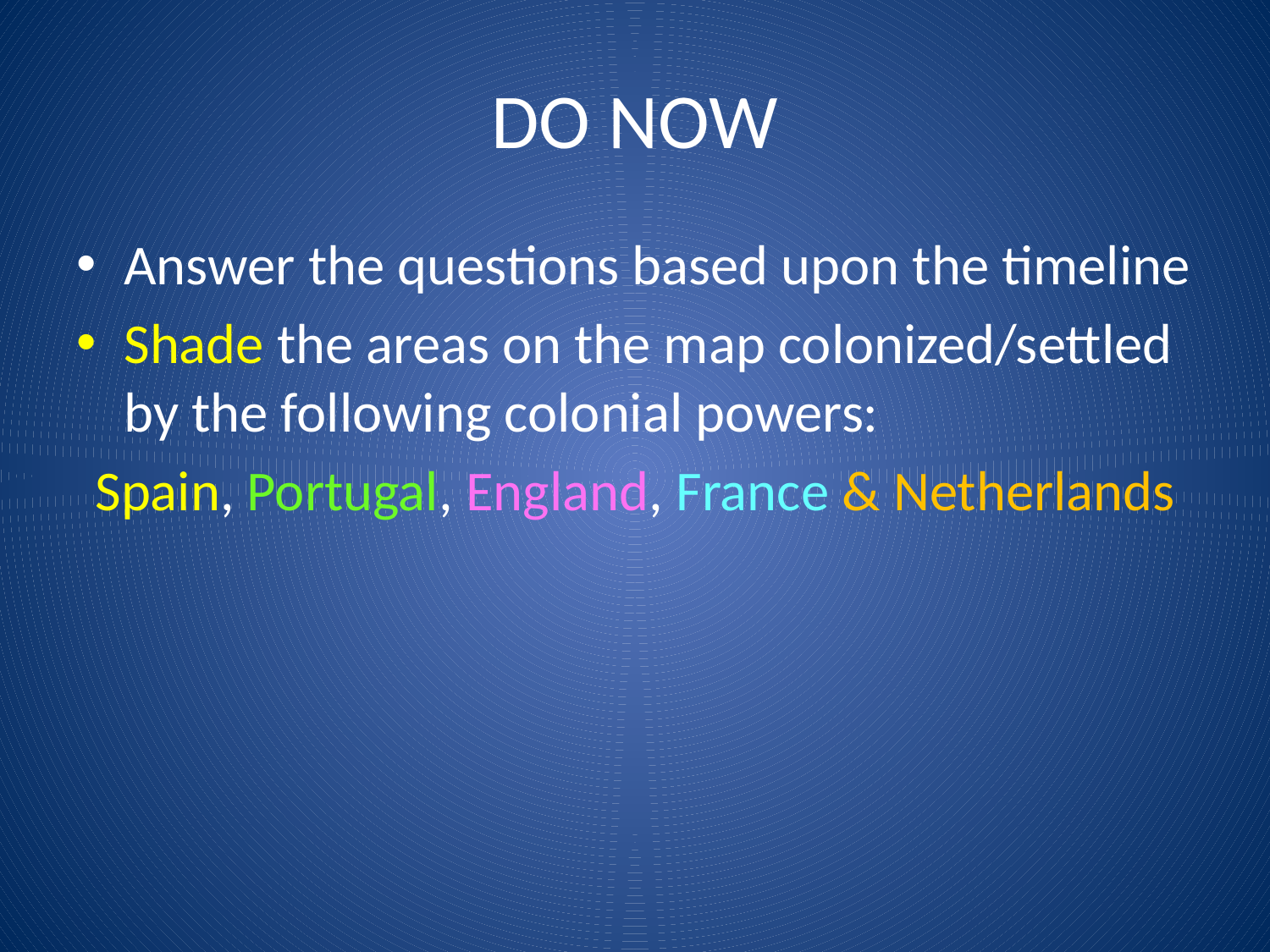

# DO NOW
Answer the questions based upon the timeline
Shade the areas on the map colonized/settled by the following colonial powers:
Spain, Portugal, England, France & Netherlands